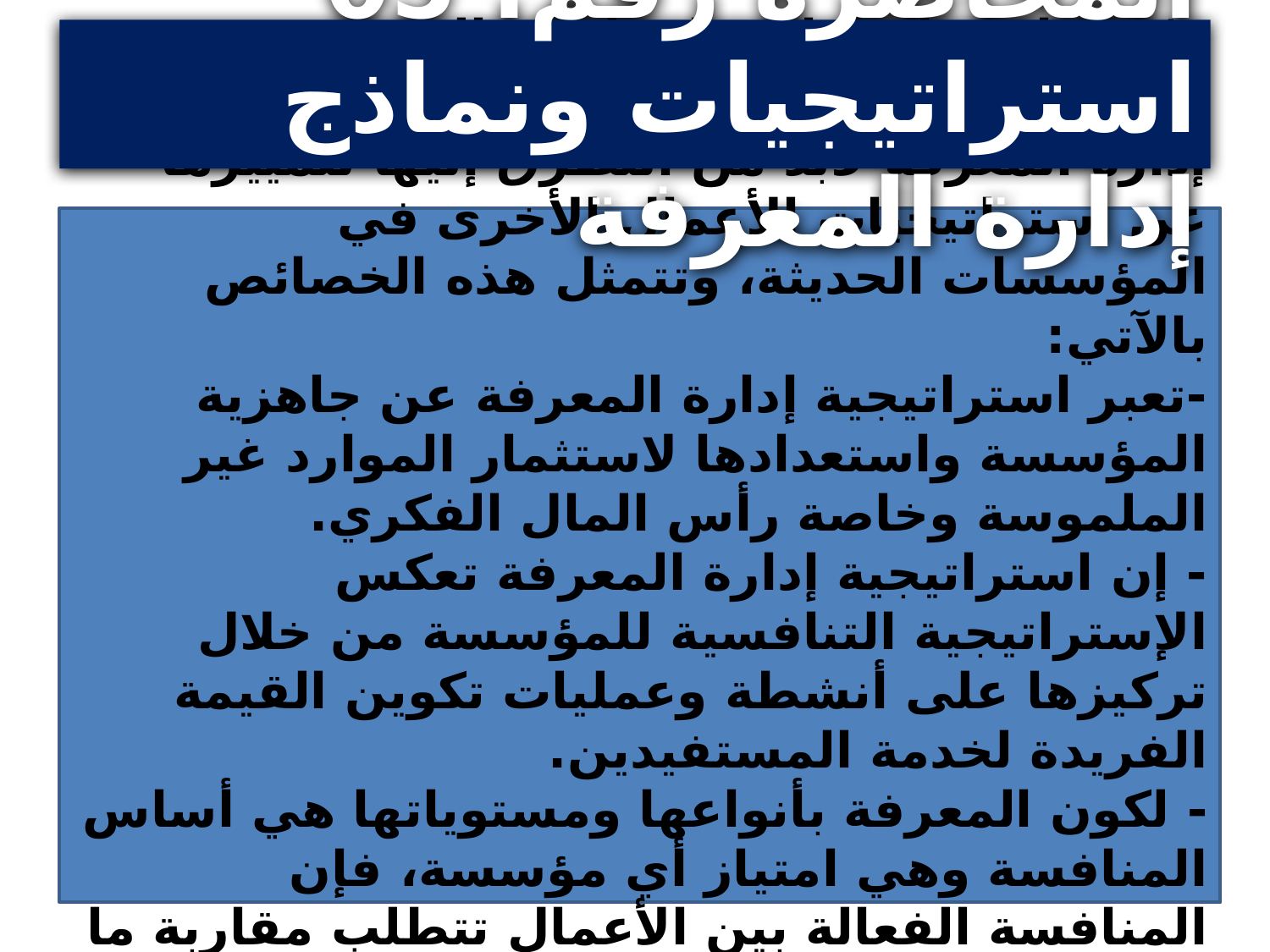

المحاضرة رقم: 05  استراتيجيات ونماذج إدارة المعرفة
ه/ خصائص إستراتيجيات إدارة المعرفة
هناك عدد من الخصائص الجوهرية لإستراتيجيات إدارة المعرفة لابد من التطرق إليها لتمييزها عن استراتيجيات الأعمال الأخرى في المؤسسات الحديثة، وتتمثل هذه الخصائص بالآتي:
-تعبر استراتيجية إدارة المعرفة عن جاهزية المؤسسة واستعدادها لاستثمار الموارد غير الملموسة وخاصة رأس المال الفكري.
- إن استراتيجية إدارة المعرفة تعكس الإستراتيجية التنافسية للمؤسسة من خلال تركيزها على أنشطة وعمليات تكوين القيمة الفريدة لخدمة المستفيدين.
- لكون المعرفة بأنواعها ومستوياتها هي أساس المنافسة وهي امتياز أي مؤسسة، فإن المنافسة الفعالة بين الأعمال تتطلب مقاربة ما لدى المنظمة من من أنماط المعرفة وذلك لبناء القدرات الجوهرية المطلوبة في سوق العمل.
-